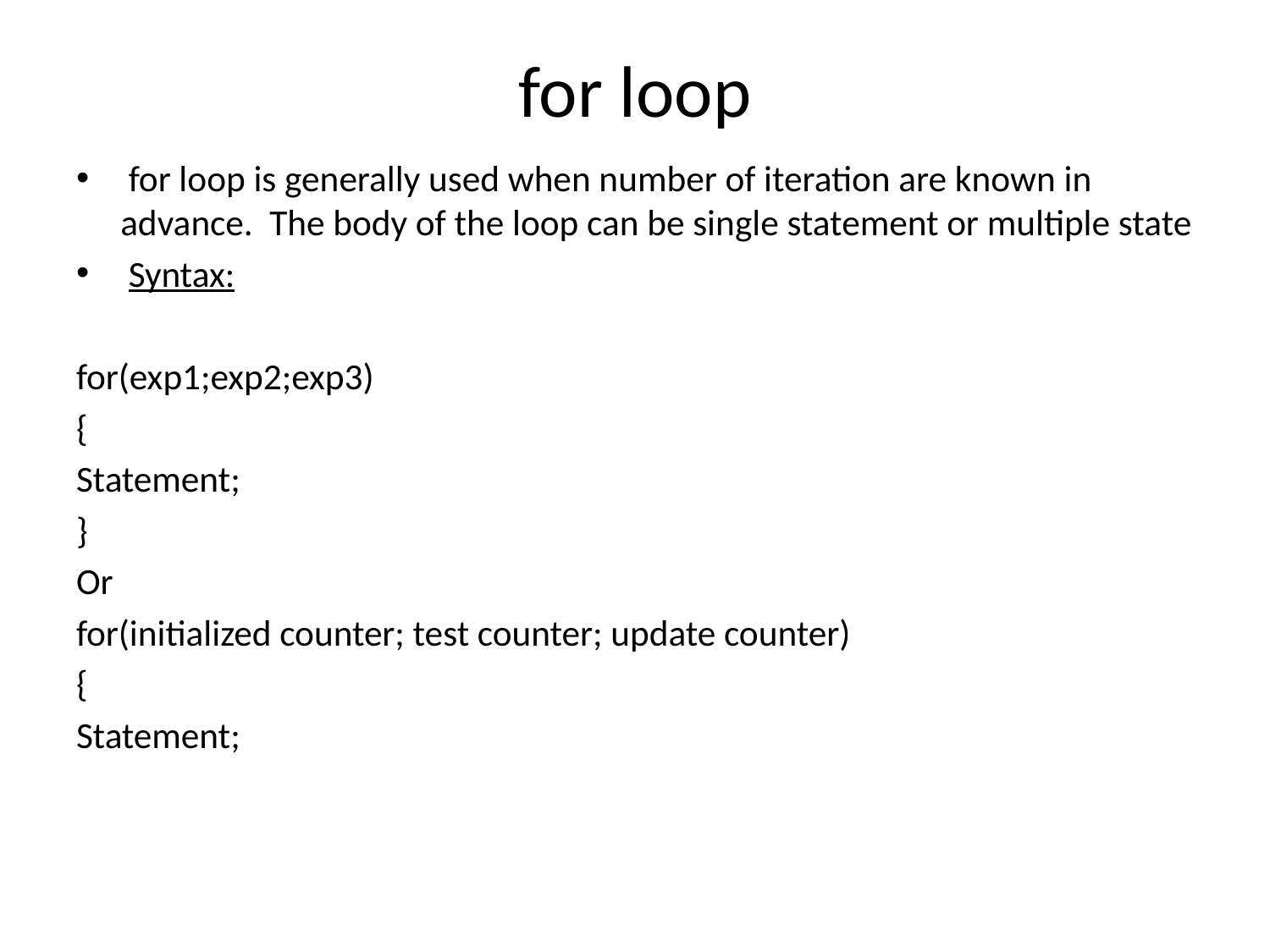

# for loop
 for loop is generally used when number of iteration are known in advance.  The body of the loop can be single statement or multiple state
 Syntax:

for(exp1;exp2;exp3)
{
Statement;
}
Or
for(initialized counter; test counter; update counter)
{
Statement;